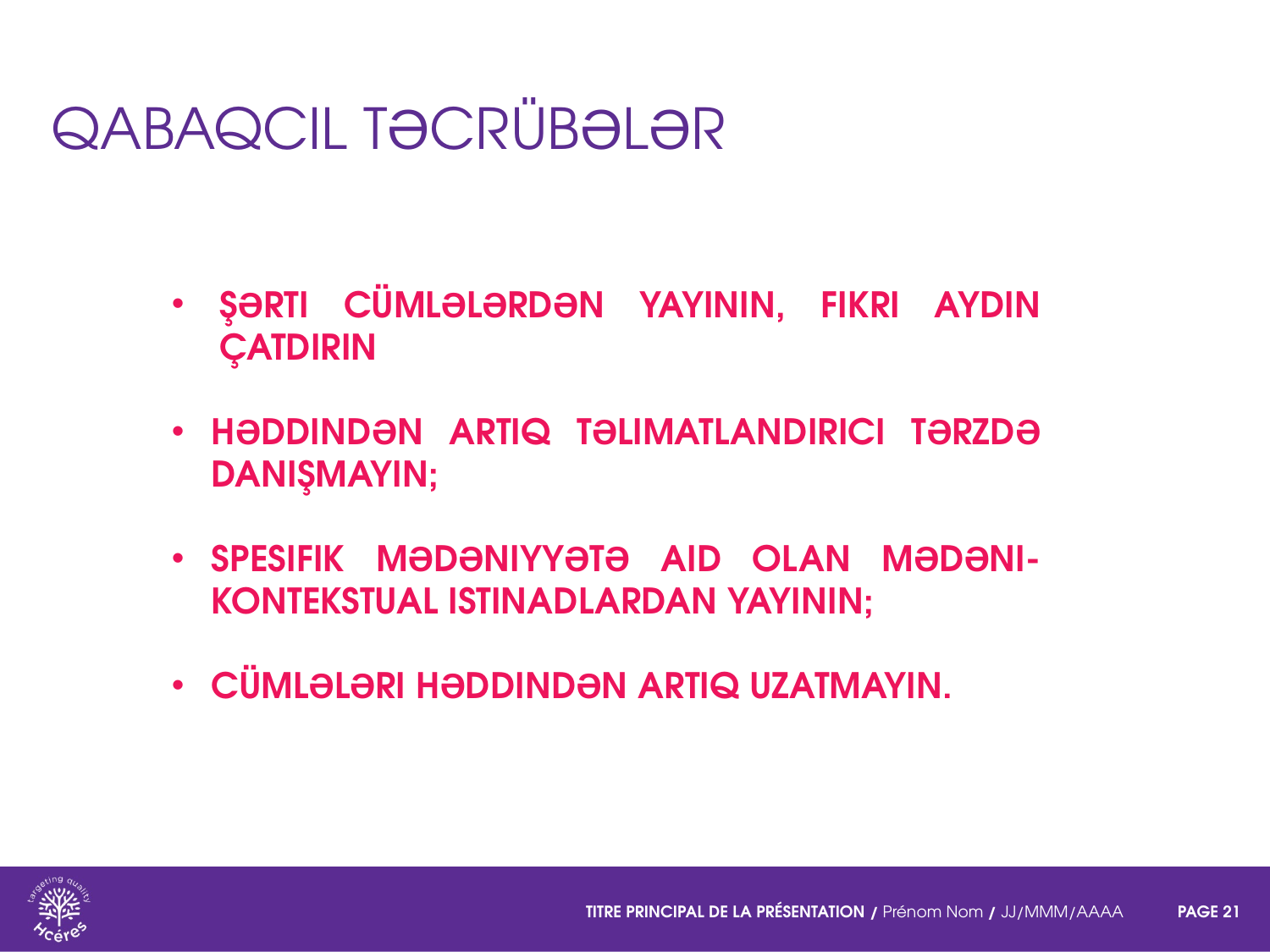

# qabaqcıl təcrübələr
Şərti cümlələrdən yayının, fikri aydın çatdırın

Həddindən artıq təlimatlandırıcı tərzdə danışmayın;

Spesifik mədəniyyətə aid olan mədəni-kontekstual istinadlardan yayının;

Cümlələri həddindən artıq uzatmayın.